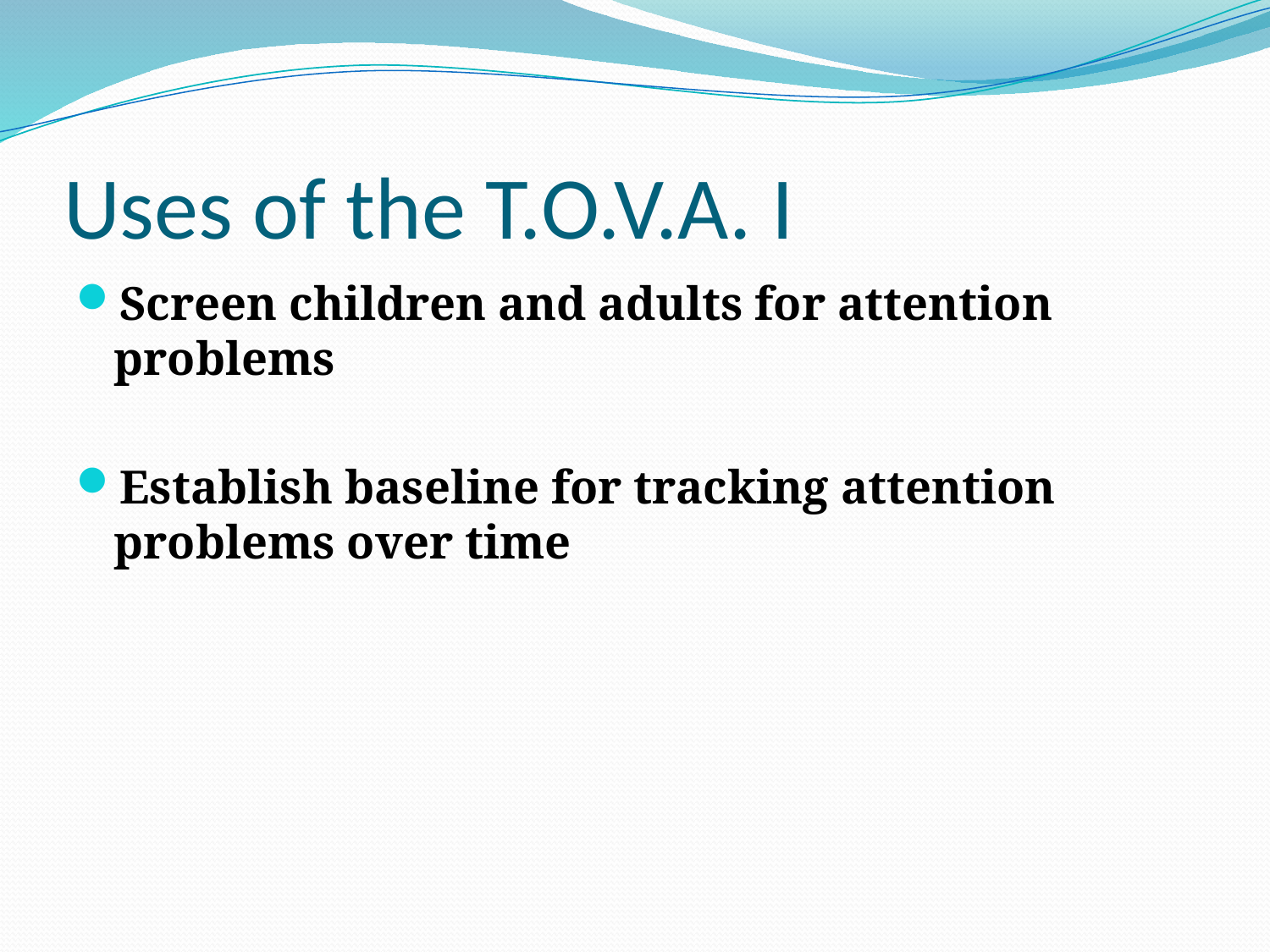

# Uses of the T.O.V.A. I
Screen children and adults for attention problems

Establish baseline for tracking attention problems over time